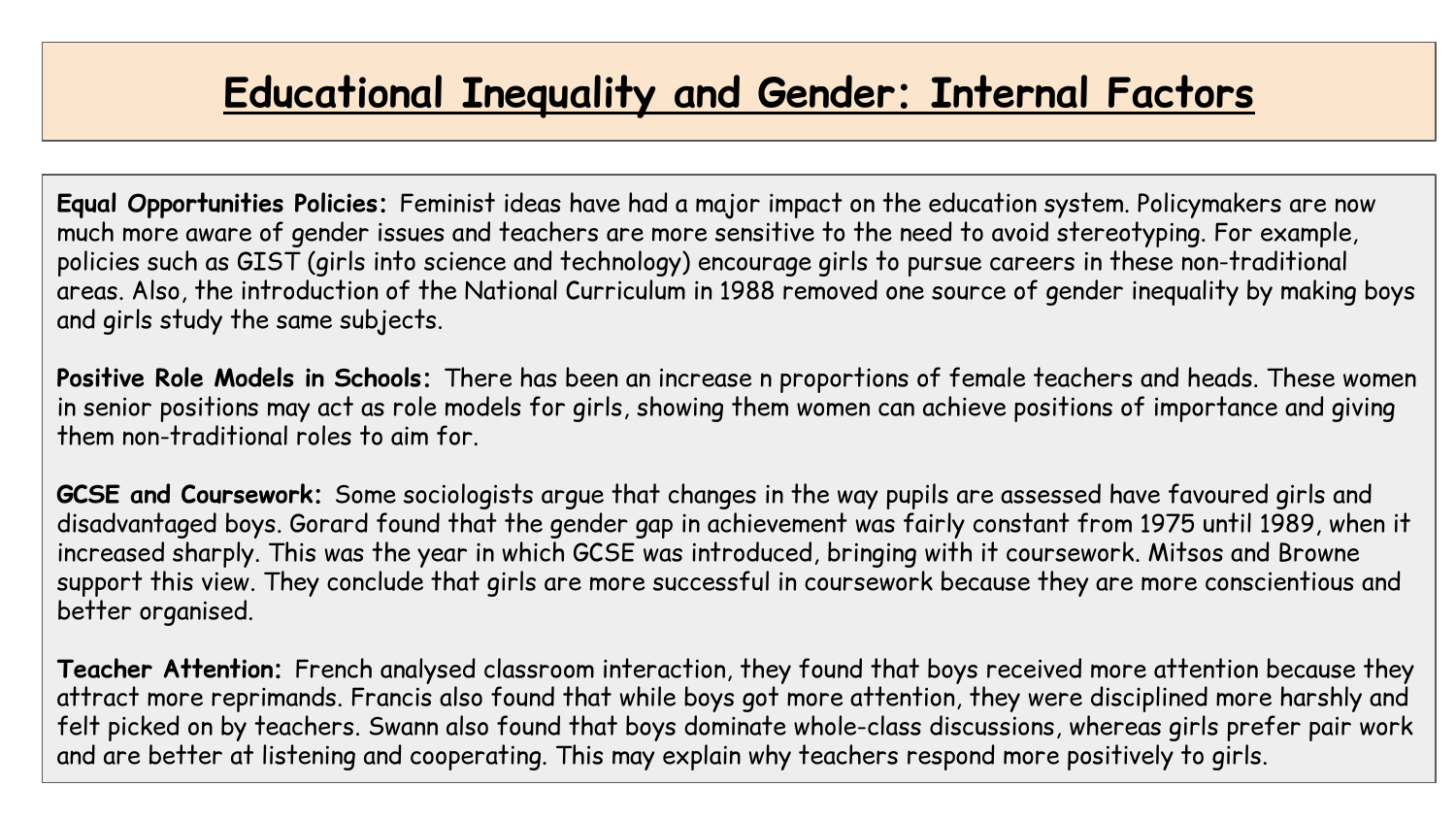

Educational Inequality and Gender: Internal Factors
Equal Opportunities Policies: Feminist ideas have had a major impact on the education system. Policymakers are now much more aware of gender issues and teachers are more sensitive to the need to avoid stereotyping. For example, policies such as GIST (girls into science and technology) encourage girls to pursue careers in these non-traditional areas. Also, the introduction of the National Curriculum in 1988 removed one source of gender inequality by making boys and girls study the same subjects.

Positive Role Models in Schools: There has been an increase n proportions of female teachers and heads. These women in senior positions may act as role models for girls, showing them women can achieve positions of importance and giving them non-traditional roles to aim for.

GCSE and Coursework: Some sociologists argue that changes in the way pupils are assessed have favoured girls and disadvantaged boys. Gorard found that the gender gap in achievement was fairly constant from 1975 until 1989, when it increased sharply. This was the year in which GCSE was introduced, bringing with it coursework. Mitsos and Browne support this view. They conclude that girls are more successful in coursework because they are more conscientious and better organised.

Teacher Attention: French analysed classroom interaction, they found that boys received more attention because they attract more reprimands. Francis also found that while boys got more attention, they were disciplined more harshly and felt picked on by teachers. Swann also found that boys dominate whole-class discussions, whereas girls prefer pair work and are better at listening and cooperating. This may explain why teachers respond more positively to girls.